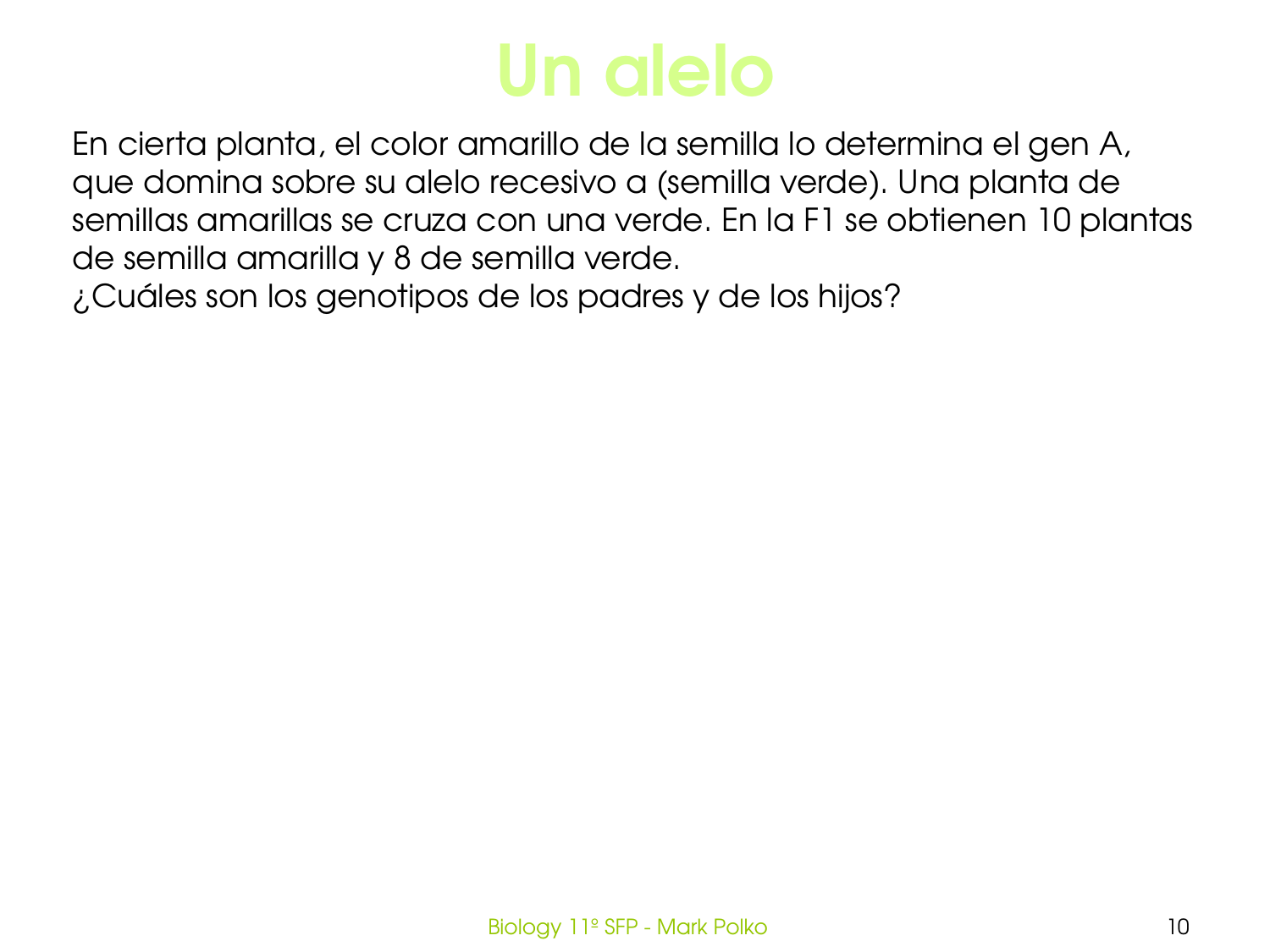

Un alelo
En cierta planta, el color amarillo de la semilla lo determina el gen A, que domina sobre su alelo recesivo a (semilla verde). Una planta de semillas amarillas se cruza con una verde. En la F1 se obtienen 10 plantas de semilla amarilla y 8 de semilla verde.
¿Cuáles son los genotipos de los padres y de los hijos?
10
Biology 11º SFP - Mark Polko